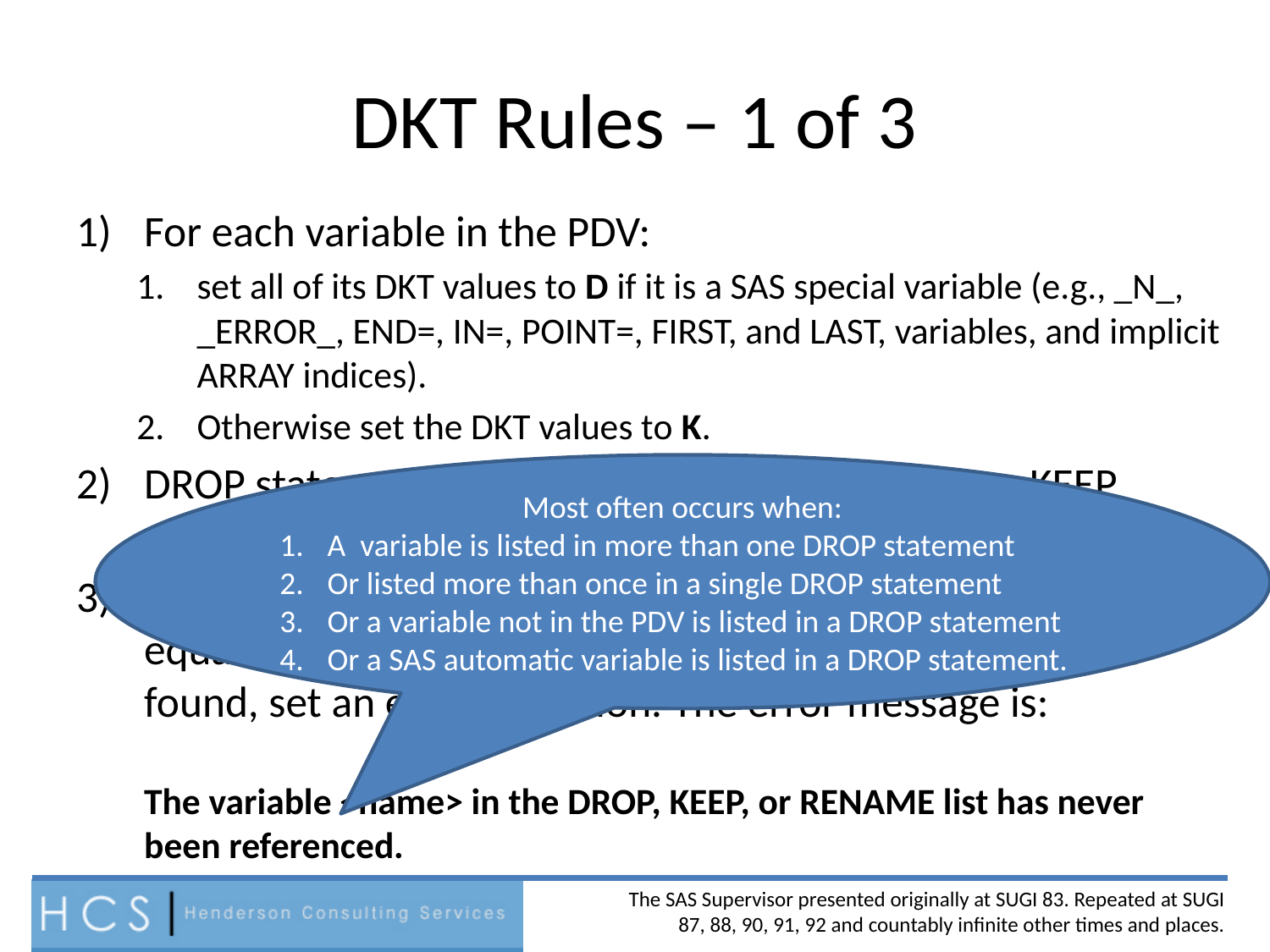

# DKT Rules – 1 of 3
For each variable in the PDV:
set all of its DKT values to D if it is a SAS special variable (e.g., _N_, _ERROR_, END=, IN=, POINT=, FIRST, and LAST, variables, and implicit ARRAY indices).
Otherwise set the DKT values to K.
DROP statement changes to DKT are made before KEEP statement changes.
For each variable in a DROP statement with its DKT value equal to K, change it to D. If the DROPped variable is not found, set an error condition. The error message is:
The variable <name> in the DROP, KEEP, or RENAME list has never been referenced.
Most often occurs when:
A  variable is listed in more than one DROP statement
Or listed more than once in a single DROP statement
Or a variable not in the PDV is listed in a DROP statement
Or a SAS automatic variable is listed in a DROP statement.